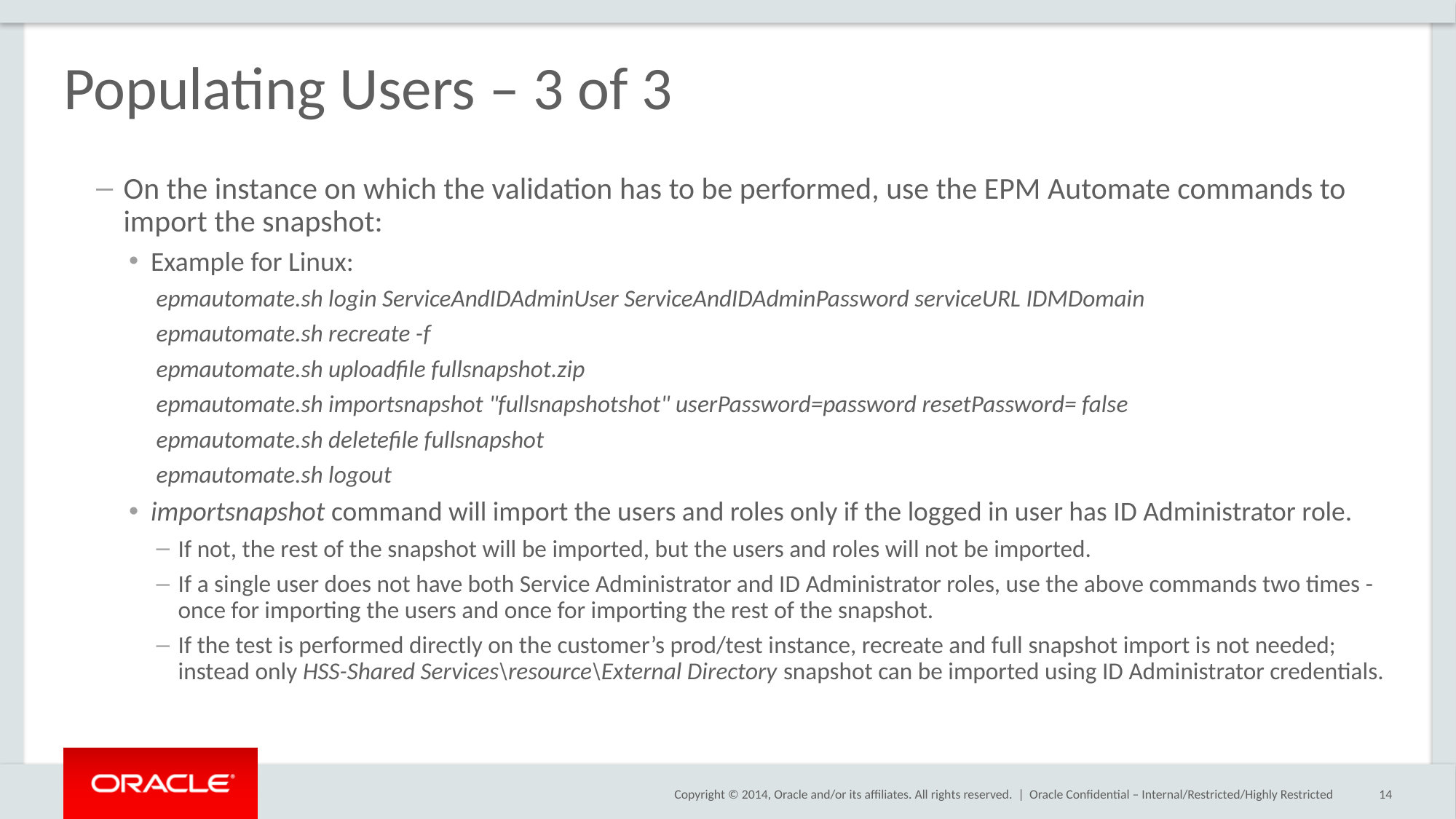

# Populating Users – 3 of 3
On the instance on which the validation has to be performed, use the EPM Automate commands to import the snapshot:
Example for Linux:
epmautomate.sh login ServiceAndIDAdminUser ServiceAndIDAdminPassword serviceURL IDMDomain
epmautomate.sh recreate -f
epmautomate.sh uploadfile fullsnapshot.zip
epmautomate.sh importsnapshot "fullsnapshotshot" userPassword=password resetPassword= false
epmautomate.sh deletefile fullsnapshot
epmautomate.sh logout
importsnapshot command will import the users and roles only if the logged in user has ID Administrator role.
If not, the rest of the snapshot will be imported, but the users and roles will not be imported.
If a single user does not have both Service Administrator and ID Administrator roles, use the above commands two times - once for importing the users and once for importing the rest of the snapshot.
If the test is performed directly on the customer’s prod/test instance, recreate and full snapshot import is not needed; instead only HSS-Shared Services\resource\External Directory snapshot can be imported using ID Administrator credentials.

Oracle Confidential – Internal/Restricted/Highly Restricted
14